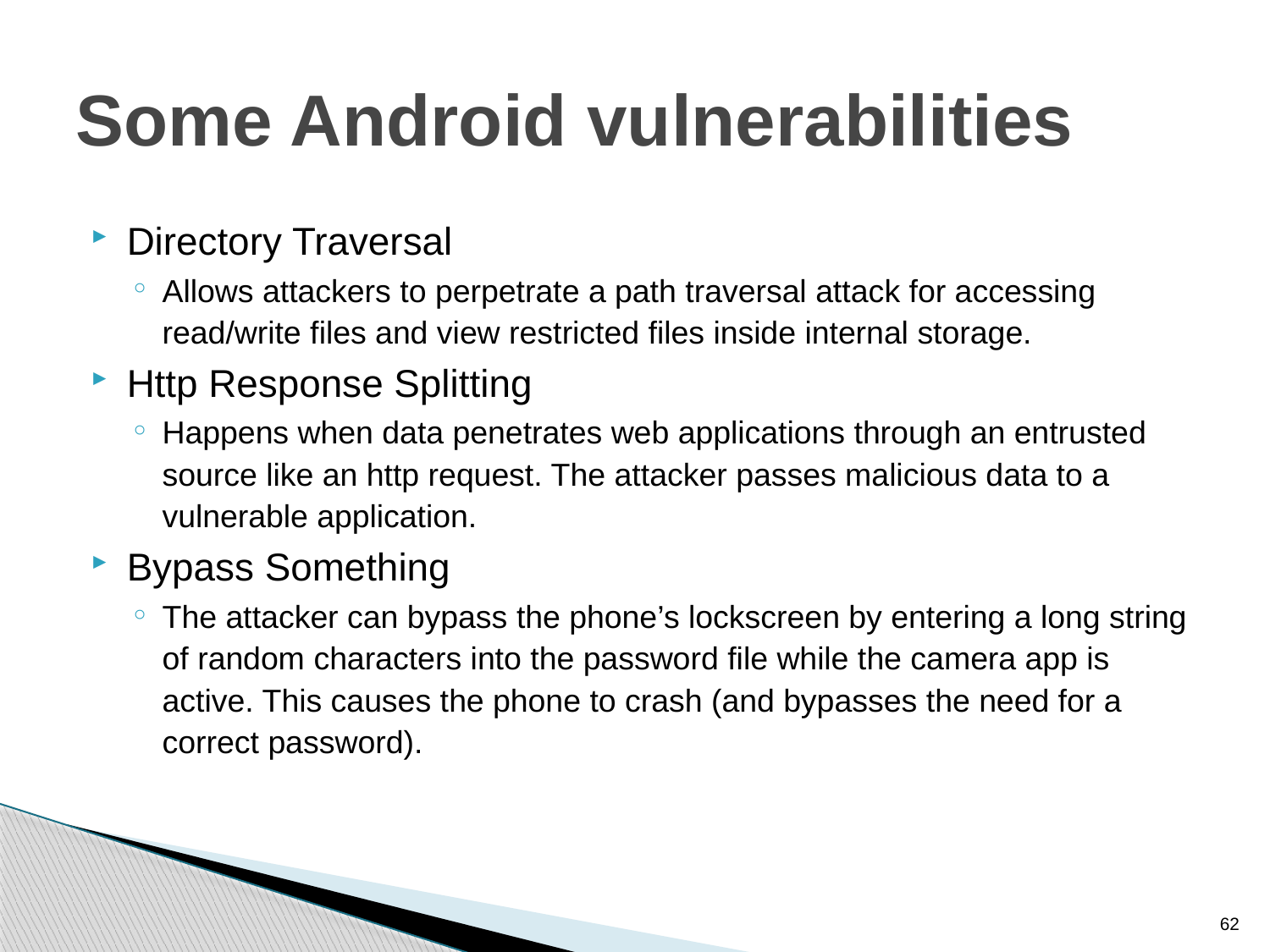

# Some Android vulnerabilities
Directory Traversal
Allows attackers to perpetrate a path traversal attack for accessing read/write files and view restricted files inside internal storage.
Http Response Splitting
Happens when data penetrates web applications through an entrusted source like an http request. The attacker passes malicious data to a vulnerable application.
Bypass Something
The attacker can bypass the phone’s lockscreen by entering a long string of random characters into the password file while the camera app is active. This causes the phone to crash (and bypasses the need for a correct password).
62